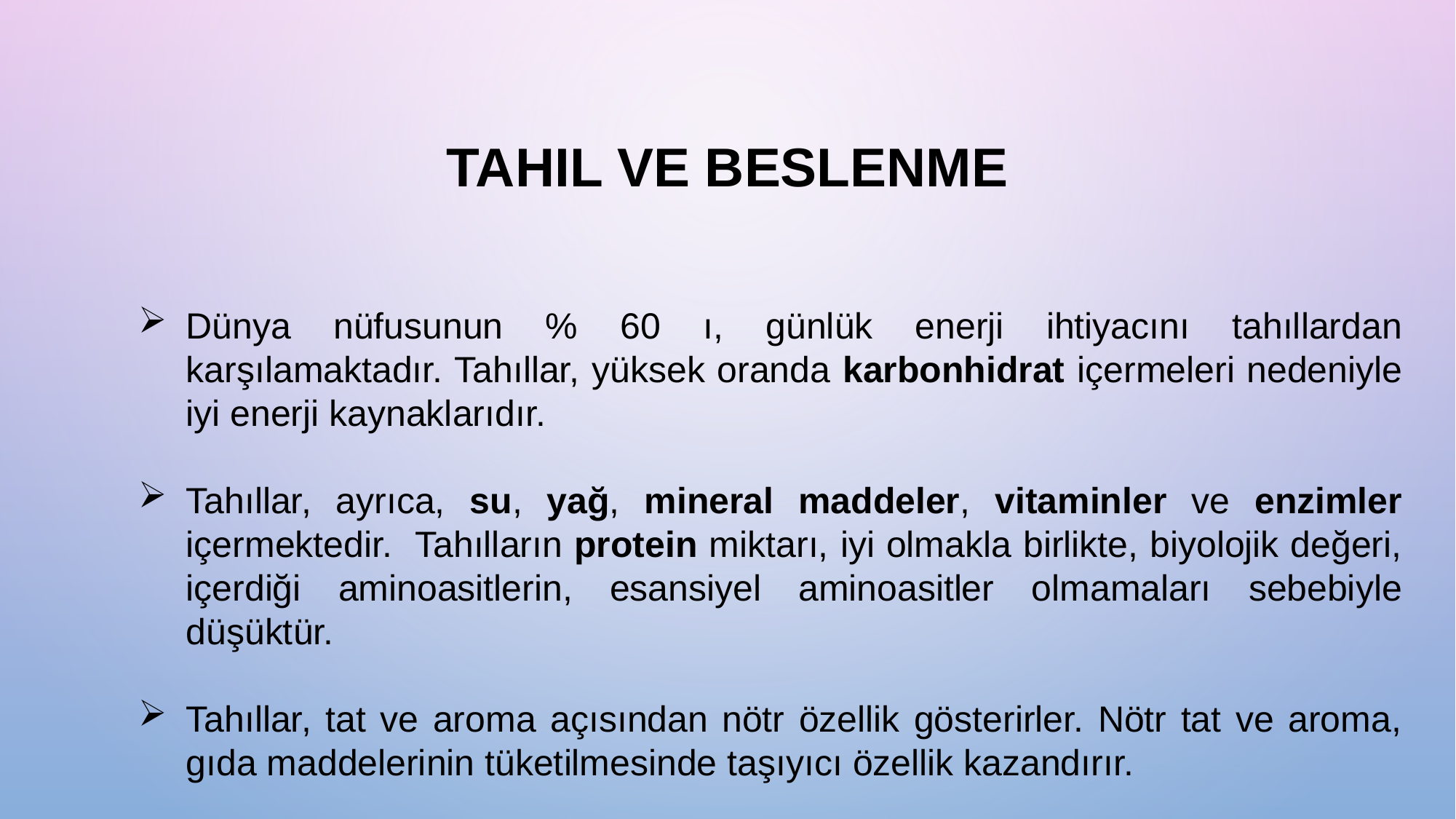

# TAHIL VE BESLENME
Dünya nüfusunun % 60 ı, günlük enerji ihtiyacını tahıllardan karşılamaktadır. Tahıllar, yüksek oranda karbonhidrat içermeleri nedeniyle iyi enerji kaynaklarıdır.

Tahıllar, ayrıca, su, yağ, mineral maddeler, vitaminler ve enzimler içermektedir.  Tahılların protein miktarı, iyi olmakla birlikte, biyolojik değeri, içerdiği aminoasitlerin, esansiyel aminoasitler olmamaları sebebiyle düşüktür.

Tahıllar, tat ve aroma açısından nötr özellik gösterirler. Nötr tat ve aroma, gıda maddelerinin tüketilmesinde taşıyıcı özellik kazandırır.